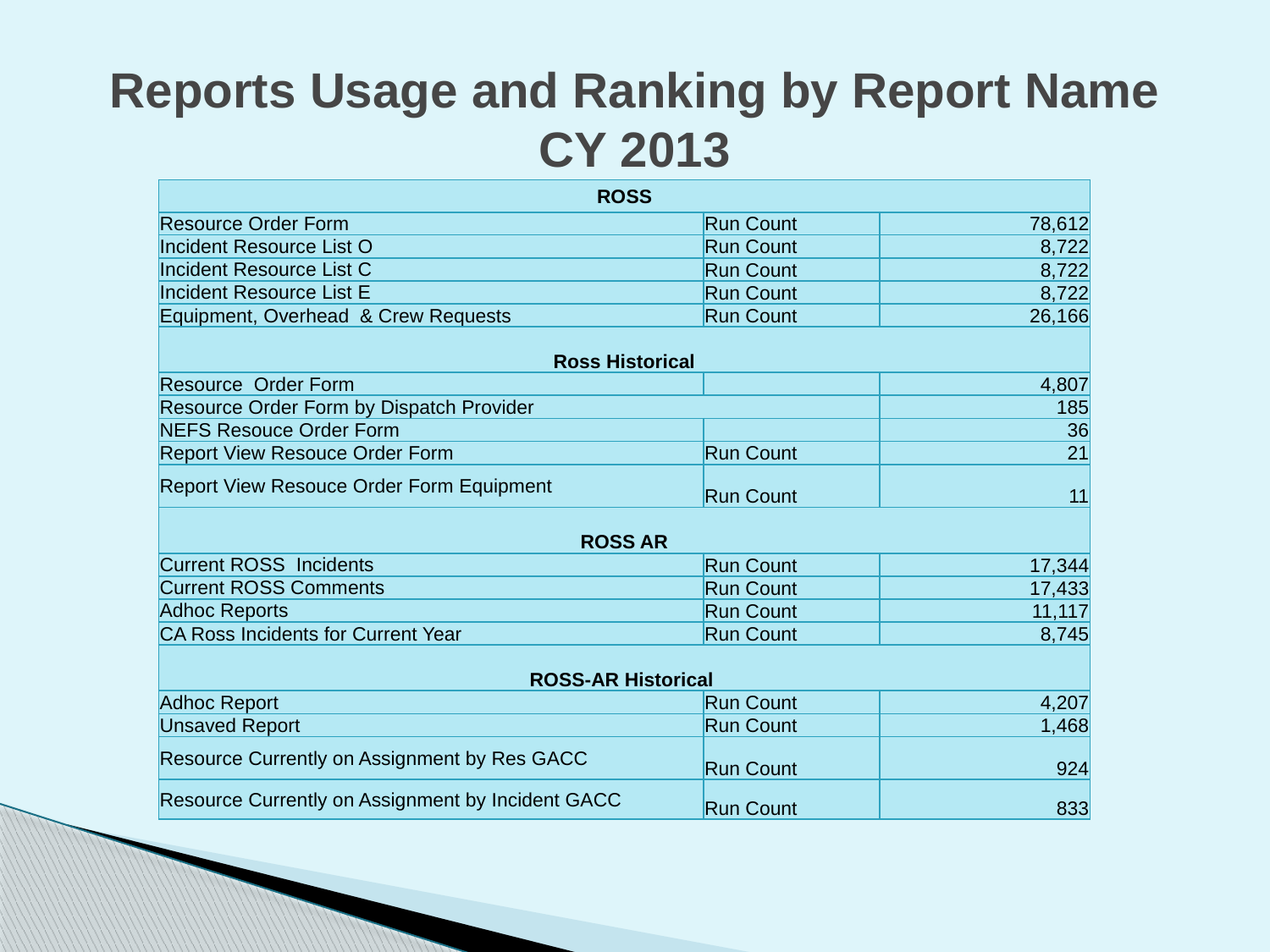

# Reports Usage and Ranking by Report Name CY 2013
| ROSS |  |  |
| --- | --- | --- |
| Resource Order Form | Run Count | 78,612 |
| Incident Resource List O | Run Count | 8,722 |
| Incident Resource List C | Run Count | 8,722 |
| Incident Resource List E | Run Count | 8,722 |
| Equipment, Overhead & Crew Requests | Run Count | 26,166 |
| Ross Historical |  |  |
| Resource Order Form |  | 4,807 |
| Resource Order Form by Dispatch Provider |  | 185 |
| NEFS Resouce Order Form |  | 36 |
| Report View Resouce Order Form | Run Count | 21 |
| Report View Resouce Order Form Equipment | Run Count | 11 |
| ROSS AR |  |  |
| Current ROSS Incidents | Run Count | 17,344 |
| Current ROSS Comments | Run Count | 17,433 |
| Adhoc Reports | Run Count | 11,117 |
| CA Ross Incidents for Current Year | Run Count | 8,745 |
| ROSS-AR Historical |  |  |
| Adhoc Report | Run Count | 4,207 |
| Unsaved Report | Run Count | 1,468 |
| Resource Currently on Assignment by Res GACC | Run Count | 924 |
| Resource Currently on Assignment by Incident GACC | Run Count | 833 |